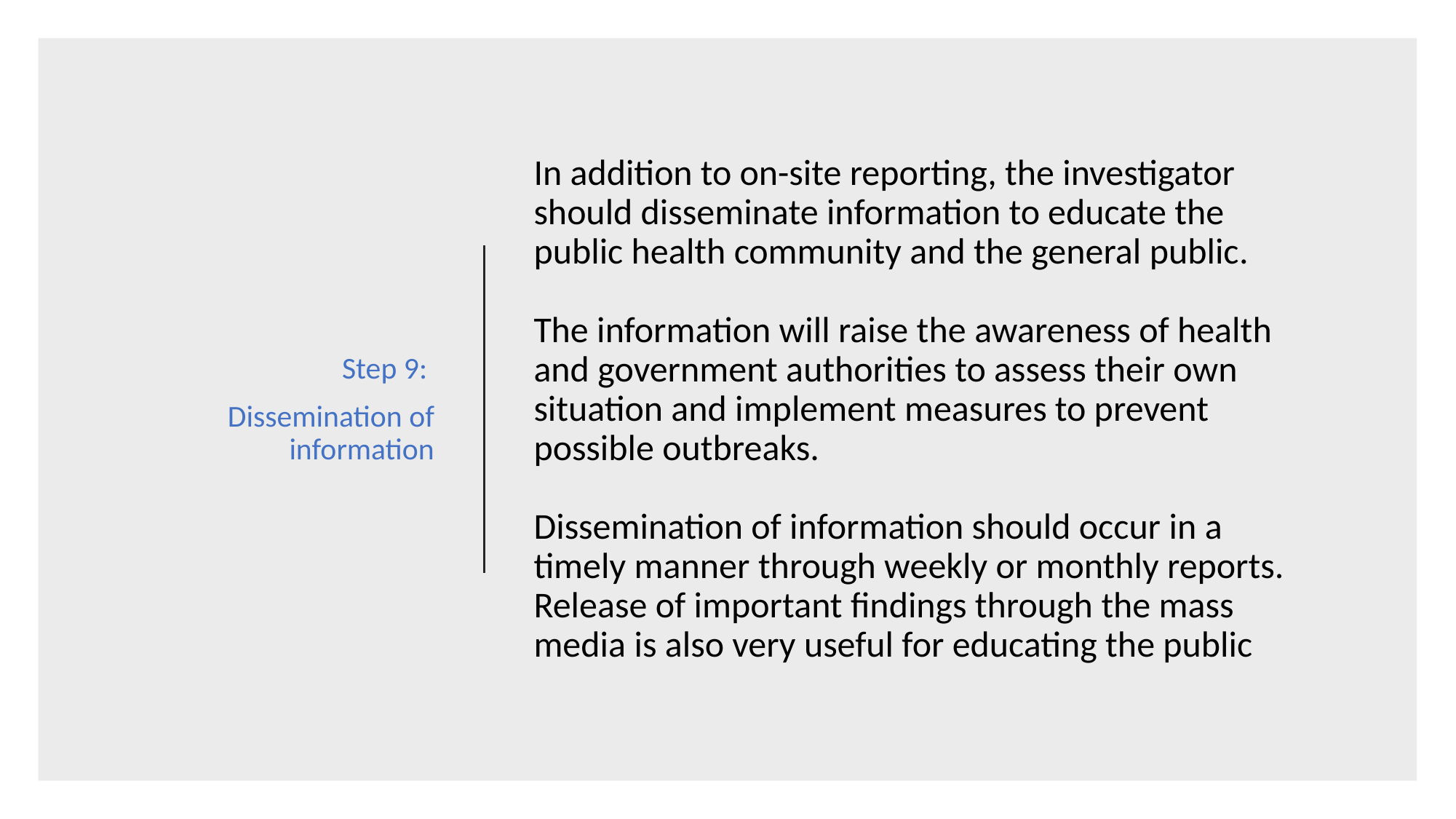

Step 9:
Dissemination of information
# In addition to on-site reporting, the investigator should disseminate information to educate the public health community and the general public. The information will raise the awareness of health and government authorities to assess their own situation and implement measures to prevent possible outbreaks. Dissemination of information should occur in a timely manner through weekly or monthly reports. Release of important findings through the mass media is also very useful for educating the public